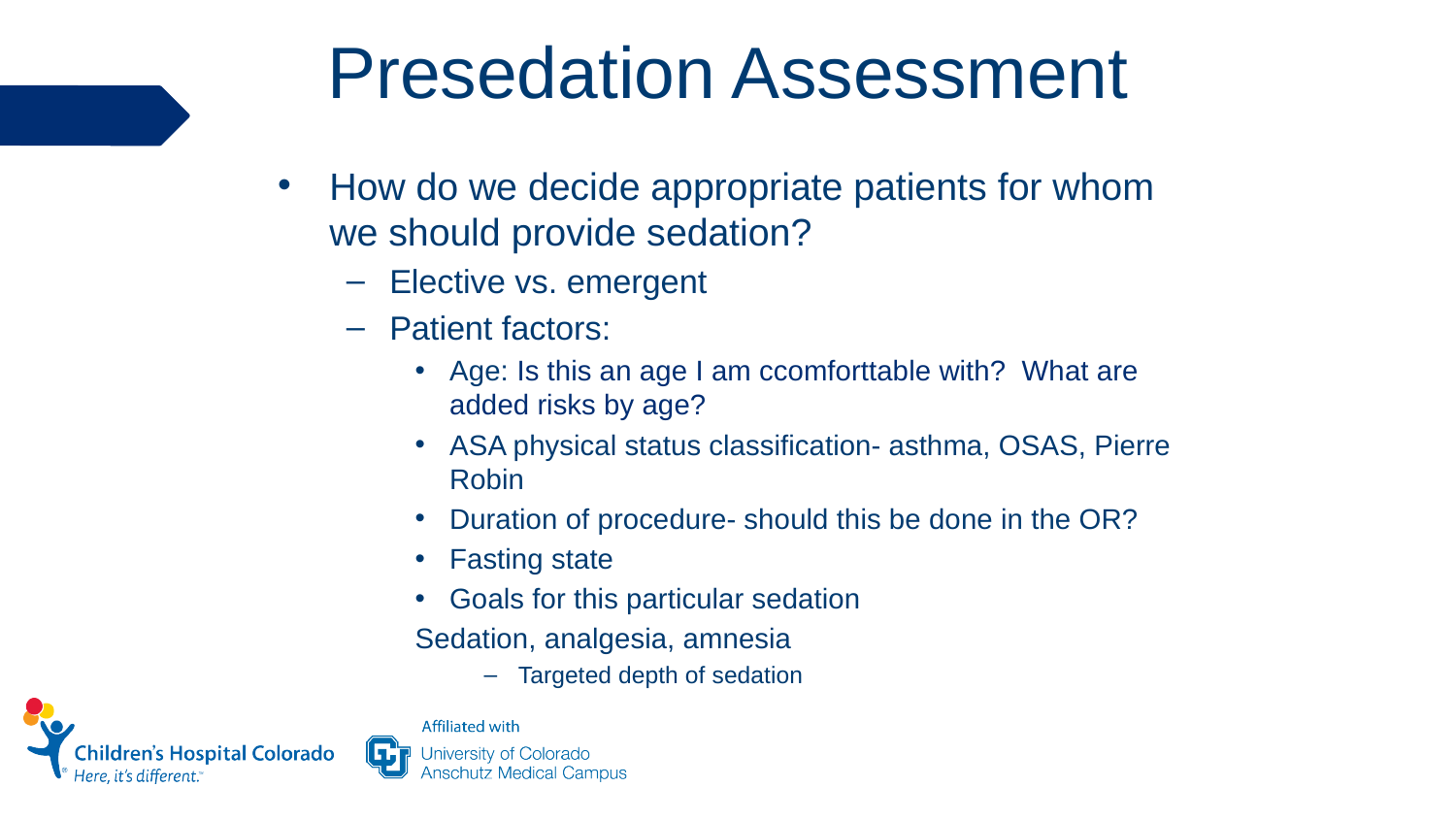

# Presedation Assessment
How do we decide appropriate patients for whom we should provide sedation?
Elective vs. emergent
Patient factors:
Age: Is this an age I am ccomforttable with?  What are added risks by age?
ASA physical status classification- asthma, OSAS, Pierre Robin
Duration of procedure- should this be done in the OR?
Fasting state
Goals for this particular sedation
	Sedation, analgesia, amnesia
Targeted depth of sedation